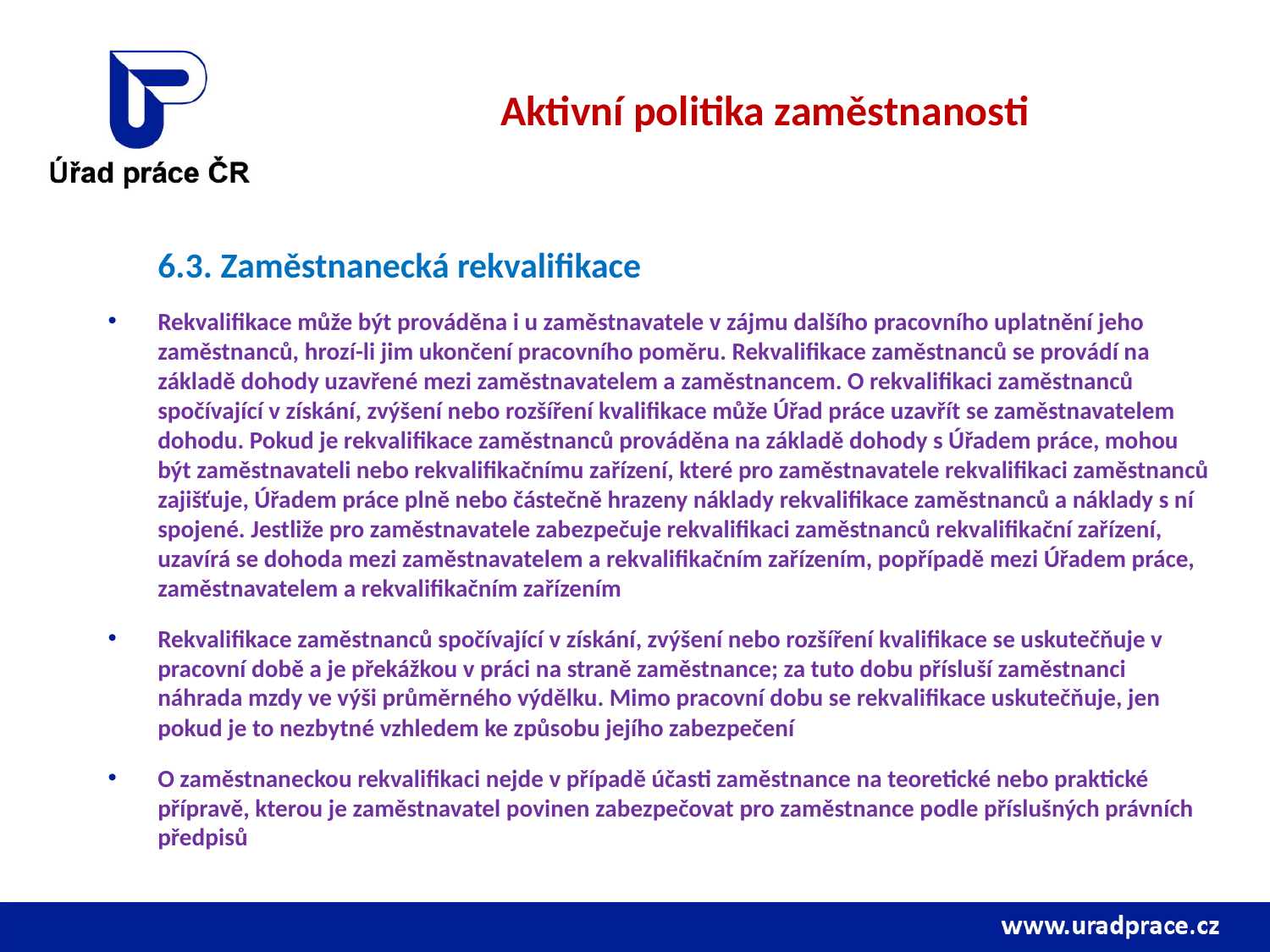

# Aktivní politika zaměstnanosti
	6.3. Zaměstnanecká rekvalifikace
Rekvalifikace může být prováděna i u zaměstnavatele v zájmu dalšího pracovního uplatnění jeho zaměstnanců, hrozí-li jim ukončení pracovního poměru. Rekvalifikace zaměstnanců se provádí na základě dohody uzavřené mezi zaměstnavatelem a zaměstnancem. O rekvalifikaci zaměstnanců spočívající v získání, zvýšení nebo rozšíření kvalifikace může Úřad práce uzavřít se zaměstnavatelem dohodu. Pokud je rekvalifikace zaměstnanců prováděna na základě dohody s Úřadem práce, mohou být zaměstnavateli nebo rekvalifikačnímu zařízení, které pro zaměstnavatele rekvalifikaci zaměstnanců zajišťuje, Úřadem práce plně nebo částečně hrazeny náklady rekvalifikace zaměstnanců a náklady s ní spojené. Jestliže pro zaměstnavatele zabezpečuje rekvalifikaci zaměstnanců rekvalifikační zařízení, uzavírá se dohoda mezi zaměstnavatelem a rekvalifikačním zařízením, popřípadě mezi Úřadem práce, zaměstnavatelem a rekvalifikačním zařízením
Rekvalifikace zaměstnanců spočívající v získání, zvýšení nebo rozšíření kvalifikace se uskutečňuje v pracovní době a je překážkou v práci na straně zaměstnance; za tuto dobu přísluší zaměstnanci náhrada mzdy ve výši průměrného výdělku. Mimo pracovní dobu se rekvalifikace uskutečňuje, jen pokud je to nezbytné vzhledem ke způsobu jejího zabezpečení
O zaměstnaneckou rekvalifikaci nejde v případě účasti zaměstnance na teoretické nebo praktické přípravě, kterou je zaměstnavatel povinen zabezpečovat pro zaměstnance podle příslušných právních předpisů